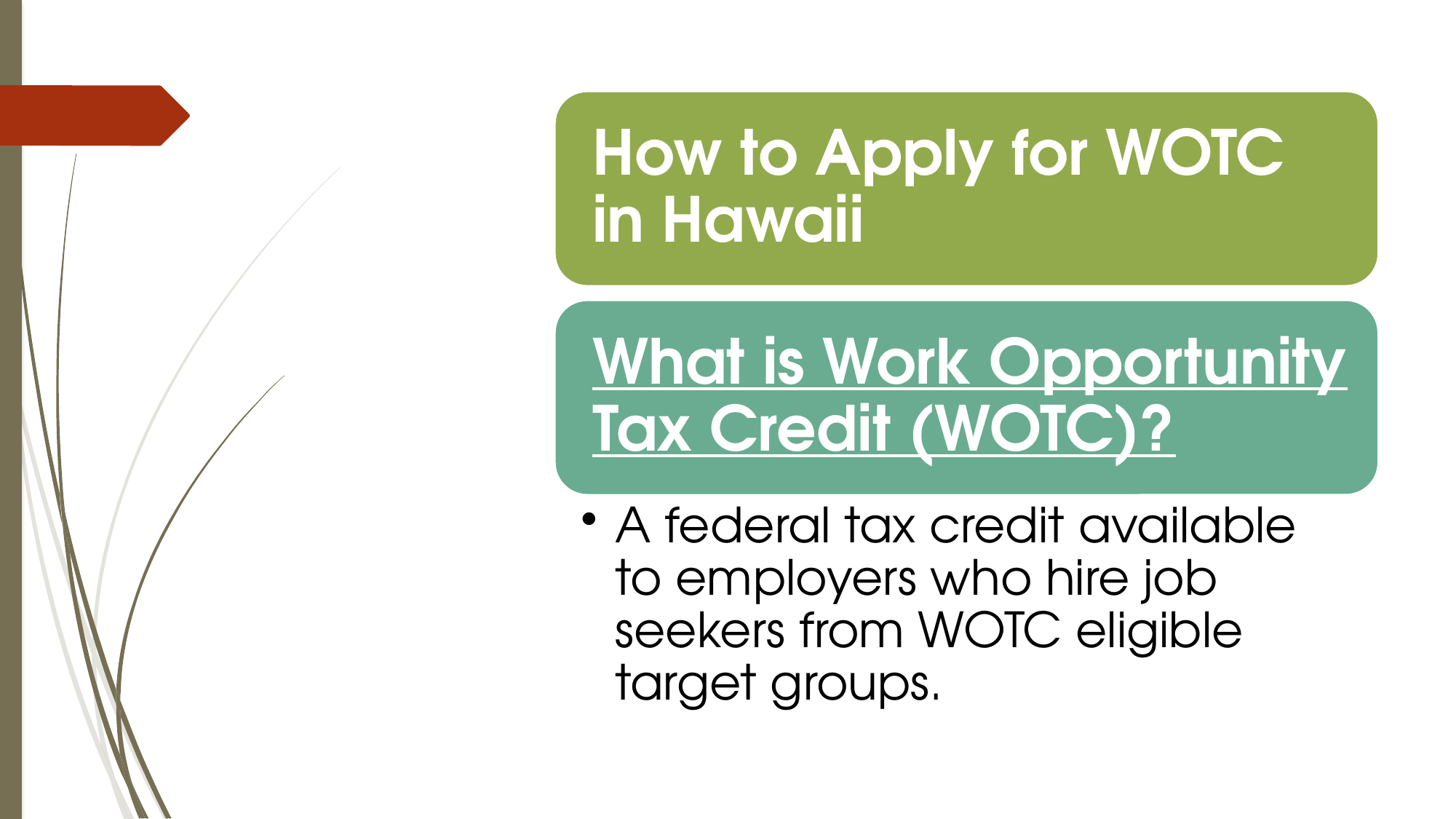

How to Apply for WOTC in Hawaii
What is Work Opportunity Tax Credit (WOTC)?
A federal tax credit available to employers who hire job seekers from WOTC eligible target groups.